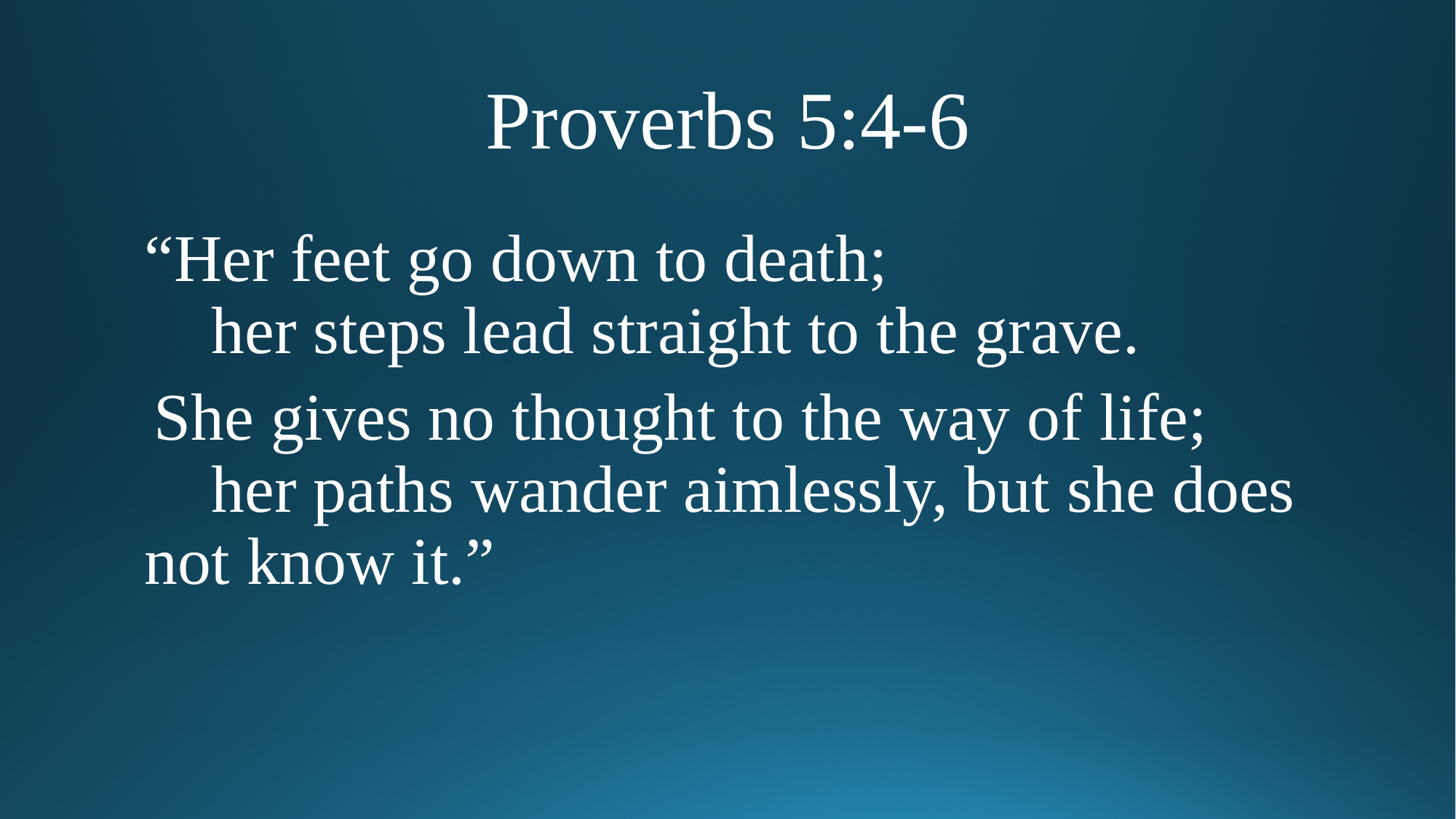

# Proverbs 5:4-6
“Her feet go down to death;
    her steps lead straight to the grave.
 She gives no thought to the way of life;
    her paths wander aimlessly, but she does not know it.”